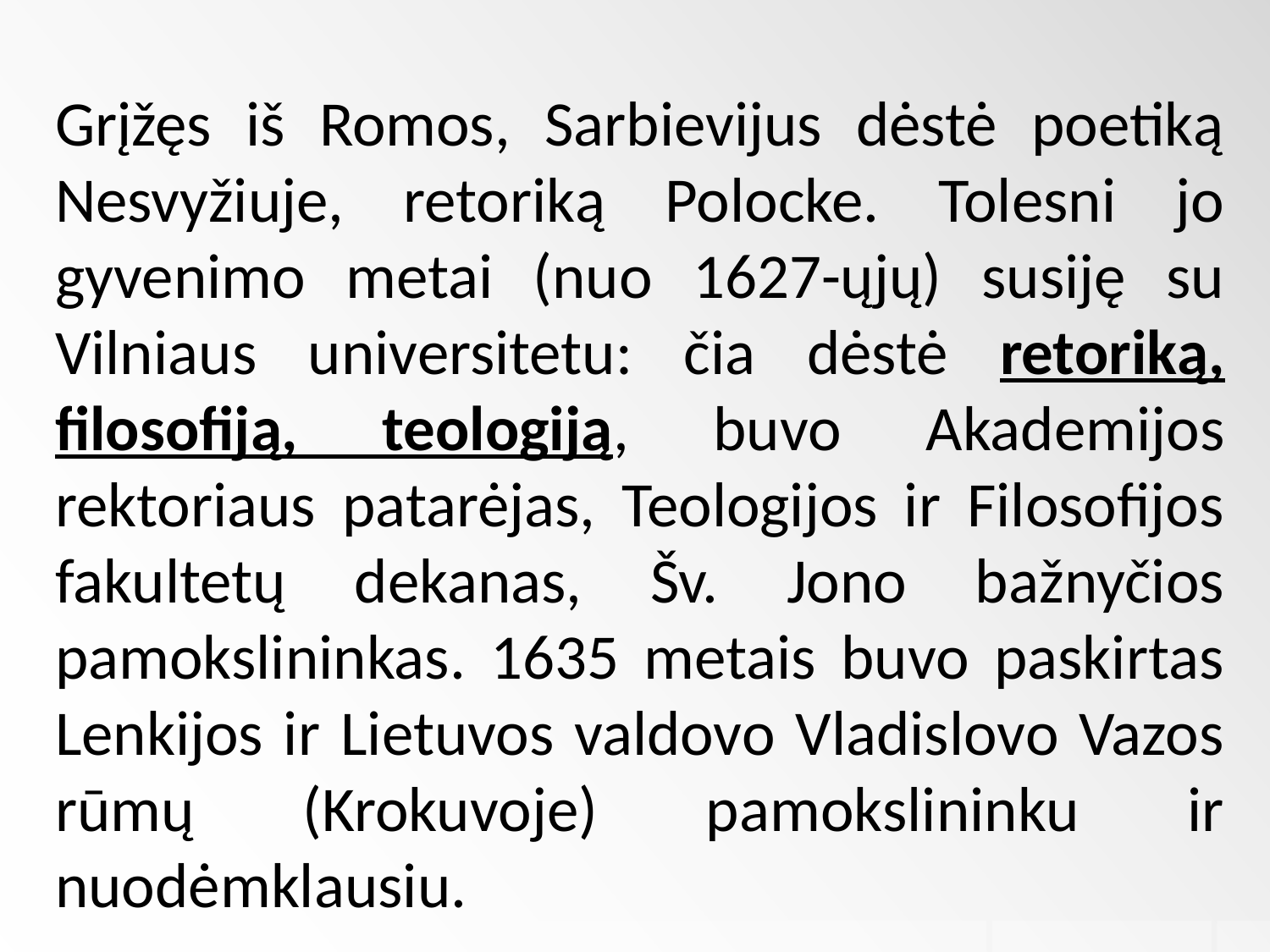

Grįžęs iš Romos, Sarbievijus dėstė poetiką Nesvyžiuje, retoriką Polocke. Tolesni jo gyvenimo metai (nuo 1627-ųjų) susiję su Vilniaus universitetu: čia dėstė retoriką, filosofiją, teologiją, buvo Akademijos rektoriaus patarėjas, Teologijos ir Filosofijos fakultetų dekanas, Šv. Jono bažnyčios pamokslininkas. 1635 metais buvo paskirtas Lenkijos ir Lietuvos valdovo Vladislovo Vazos rūmų (Krokuvoje) pamokslininku ir nuodėmklausiu.